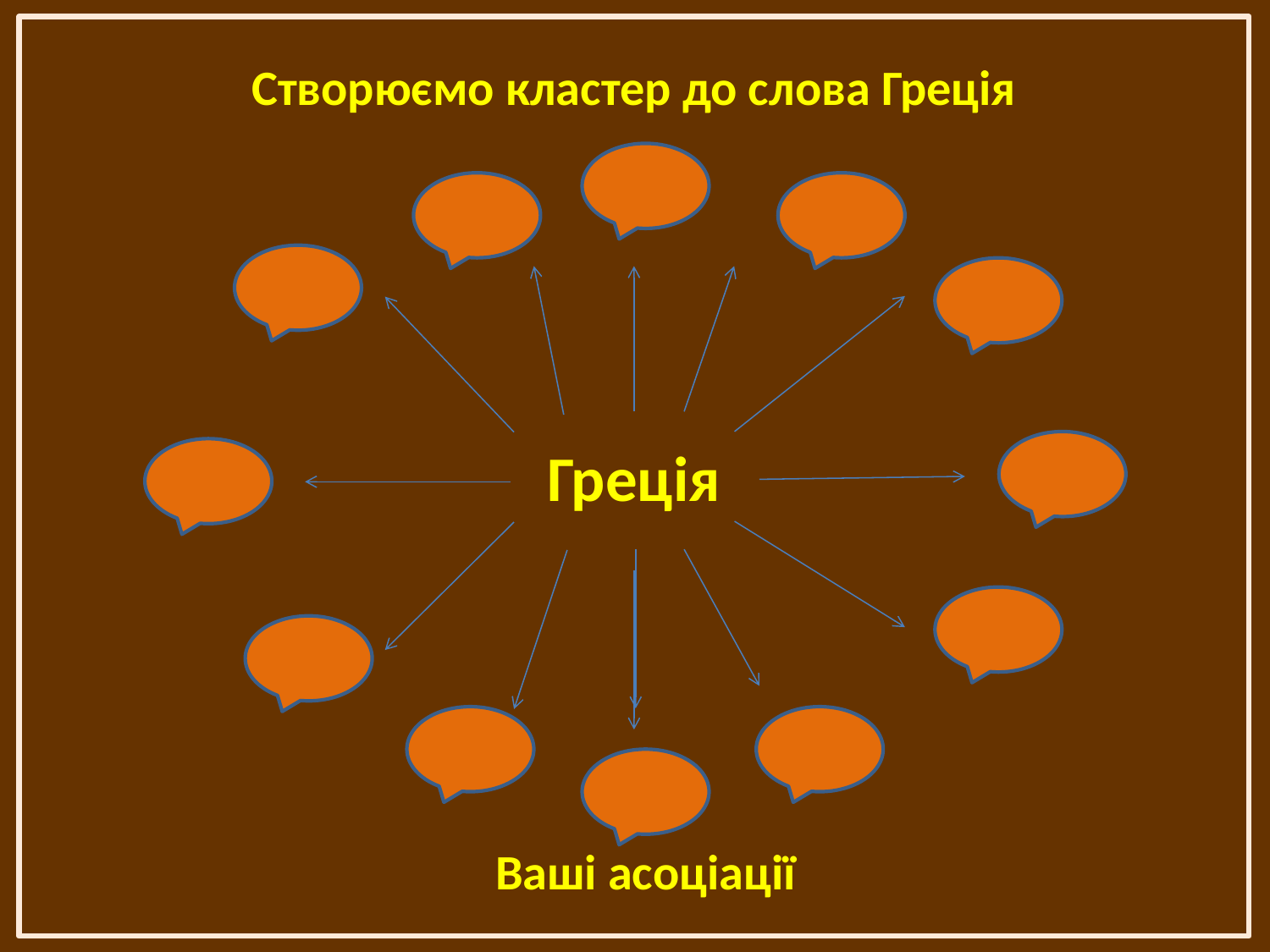

Створюємо кластер до слова Греція

Греція

Ваші асоціації